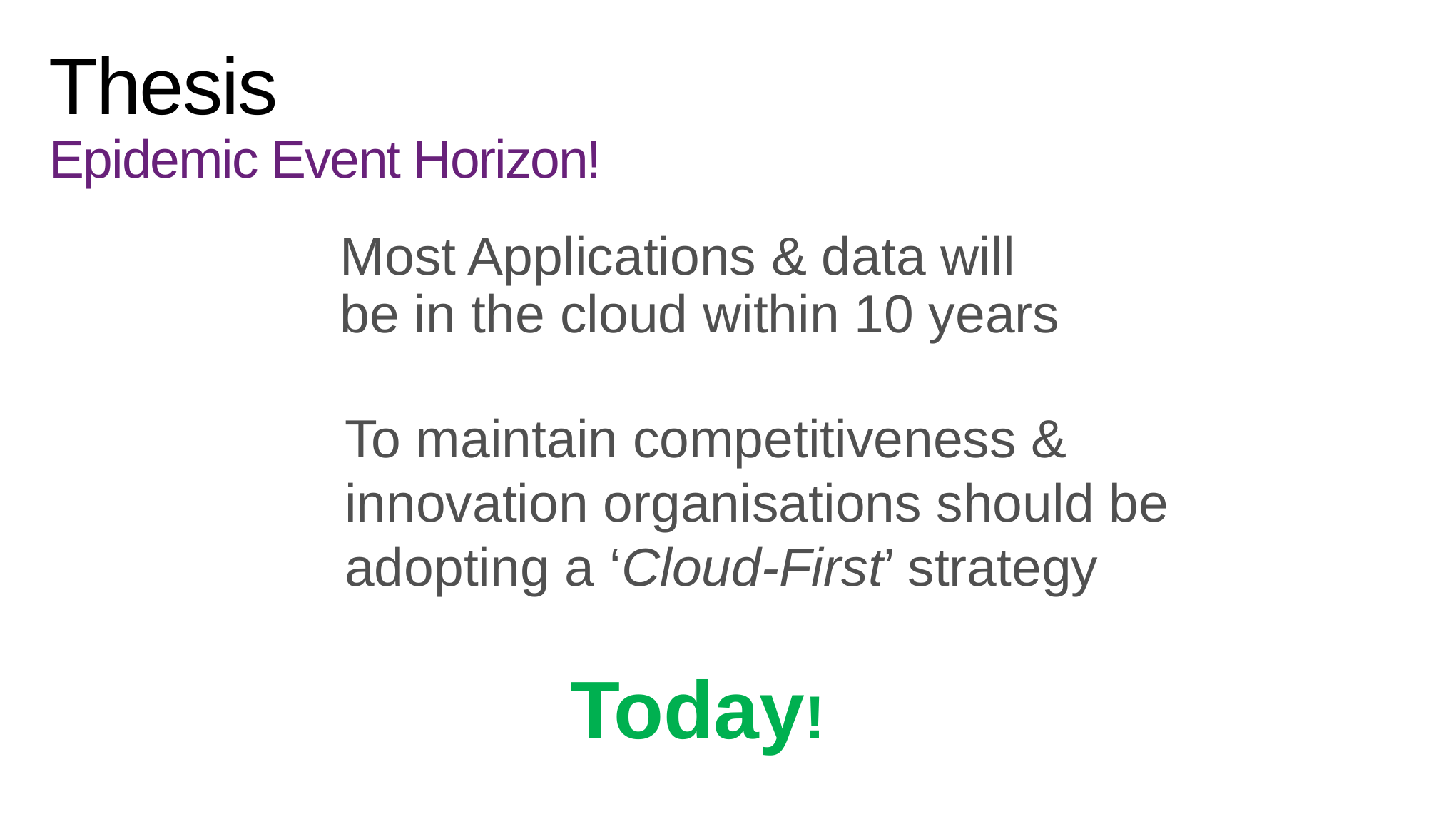

# Thesis Epidemic Event Horizon!
Most Applications & data will be in the cloud within 10 years
To maintain competitiveness & innovation organisations should be adopting a ‘Cloud-First’ strategy
Today!